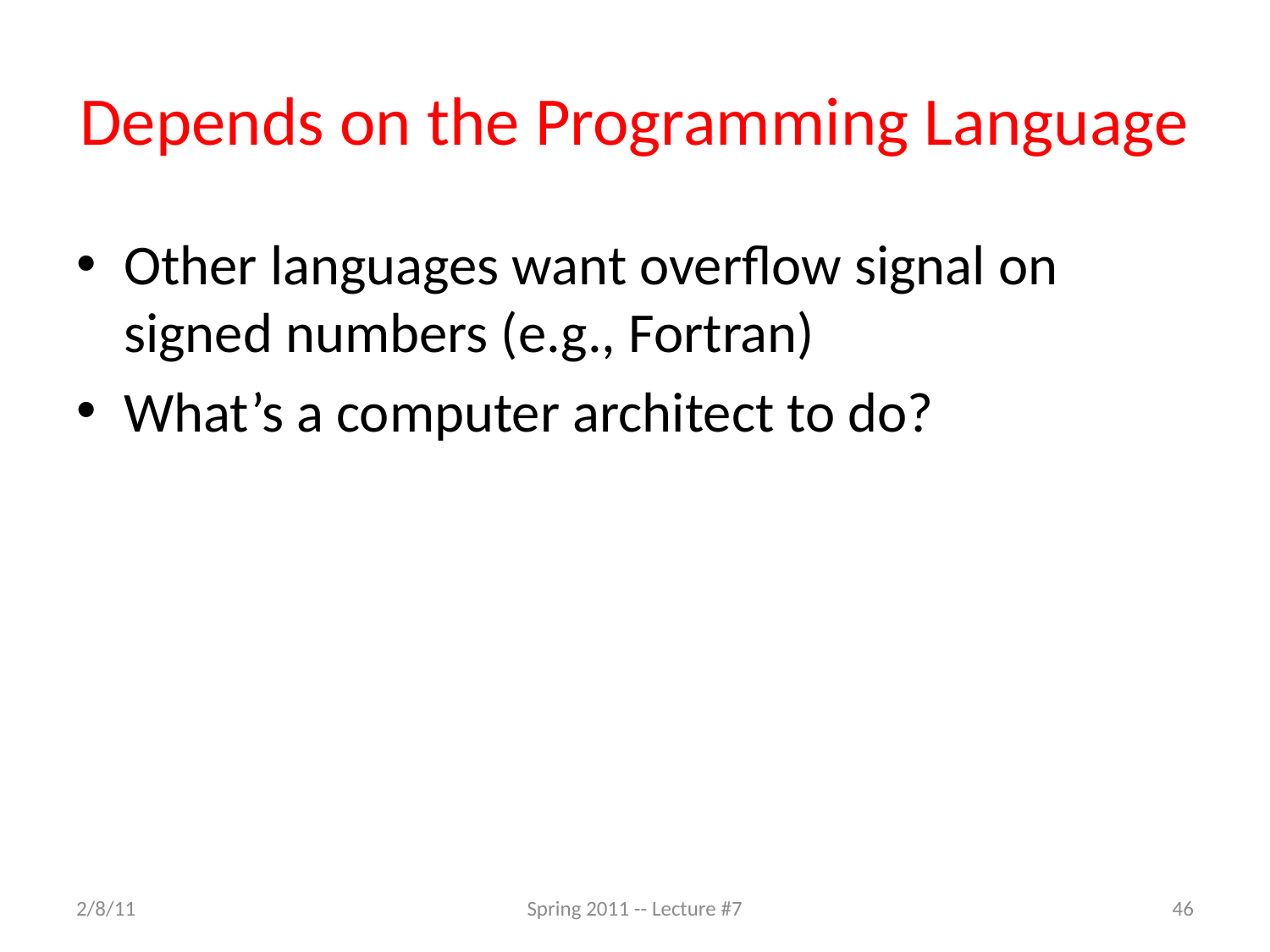

# Depends on the Programming Language
Other languages want overflow signal on signed numbers (e.g., Fortran)
What’s a computer architect to do?
2/8/11
Spring 2011 -- Lecture #7
46